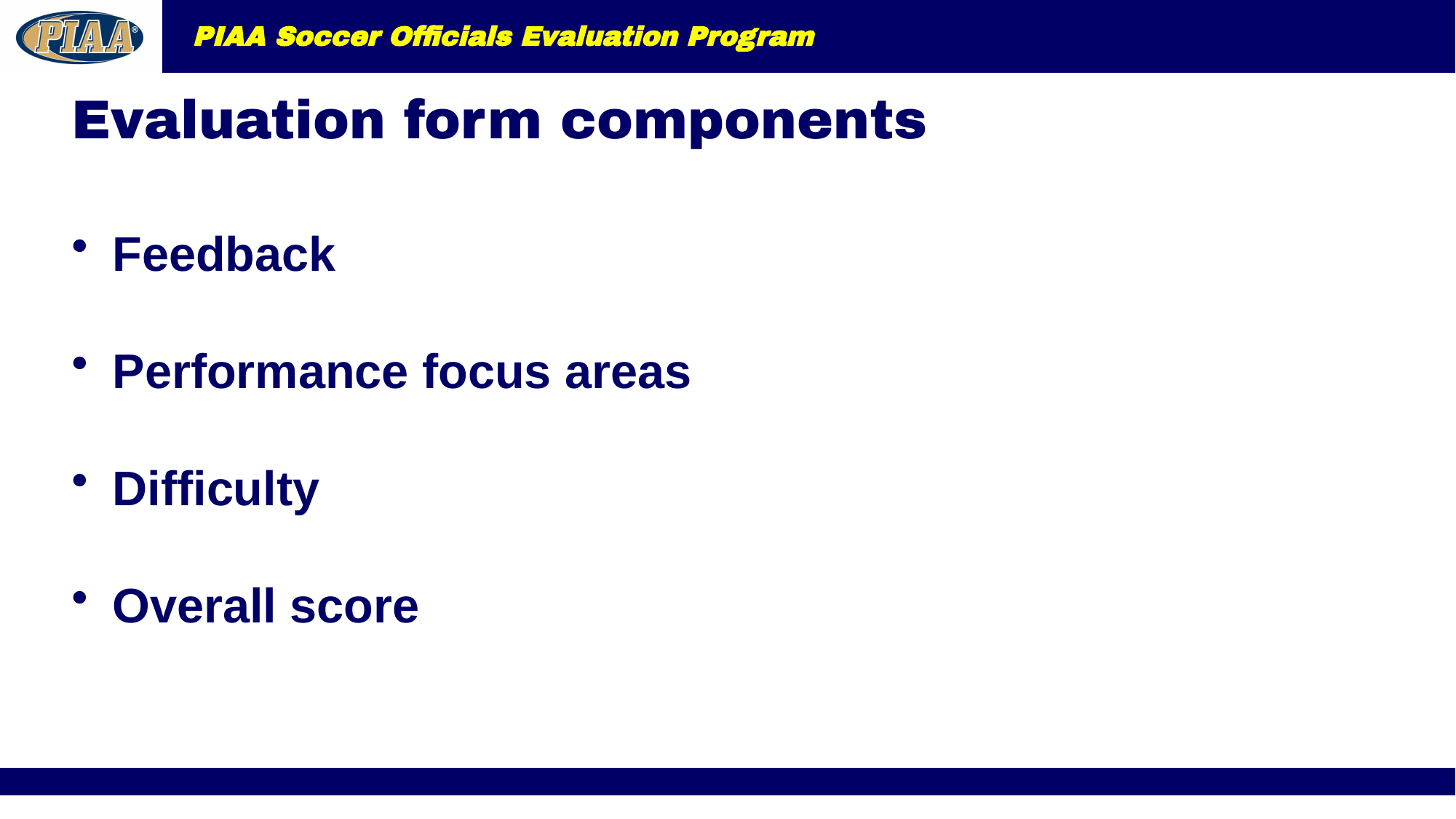

# Evaluation form components
Feedback

Performance focus areas

Difficulty

Overall score